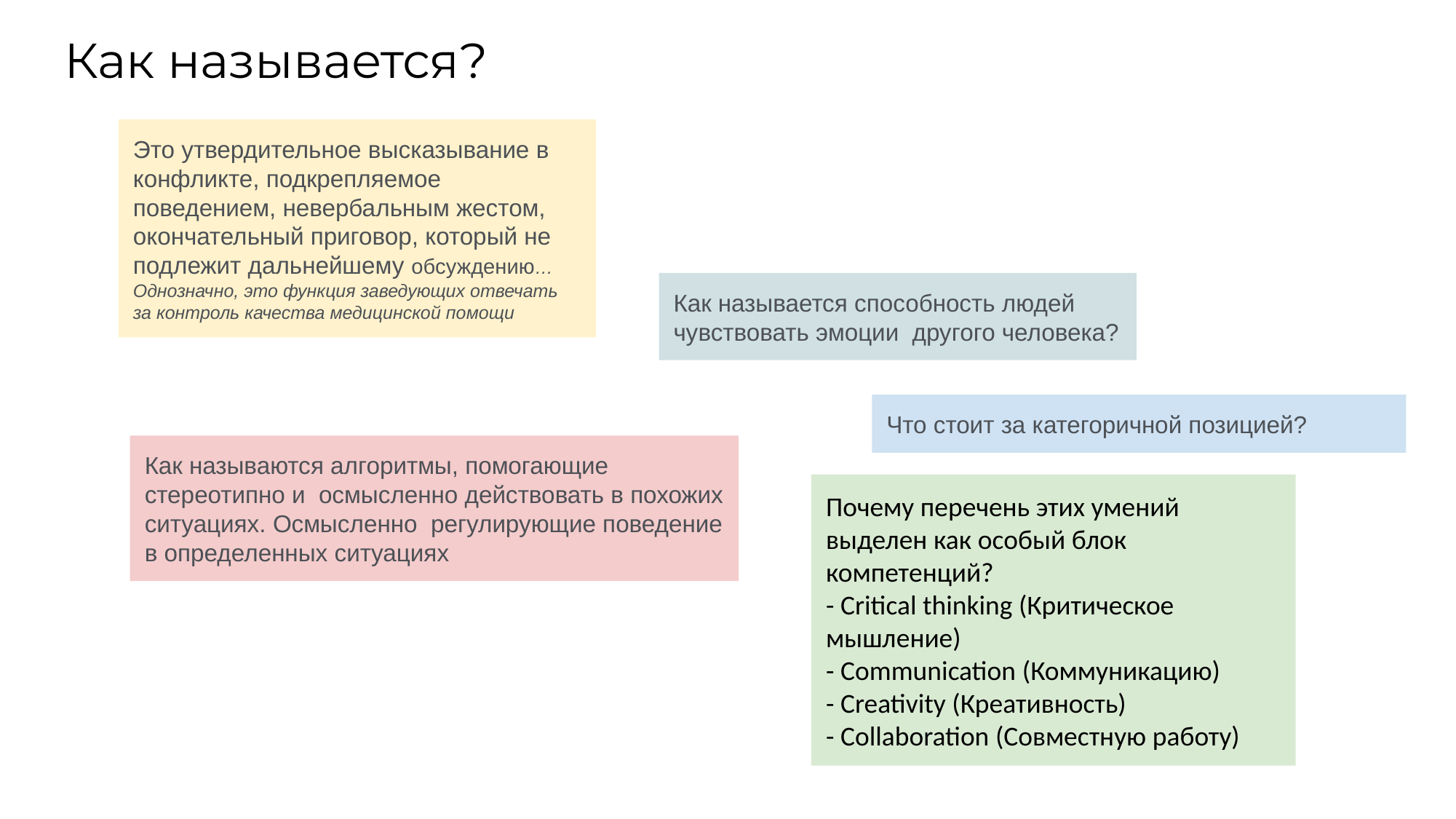

# Как называется?
Это утвердительное высказывание в конфликте, подкрепляемое поведением, невербальным жестом, окончательный приговор, который не подлежит дальнейшему обсуждению…Однозначно, это функция заведующих отвечать за контроль качества медицинской помощи
Как называется способность людей чувствовать эмоции  другого человека?
Что стоит за категоричной позицией?
Как называются алгоритмы, помогающие стереотипно и  осмысленно действовать в похожих ситуациях. Осмысленно  регулирующие поведение в определенных ситуациях
Почему перечень этих умений выделен как особый блок компетенций?
- Critical thinking (Критическое мышление)
- Communication (Коммуникацию)
- Creativity (Креативность)
- Collaboration (Совместную работу)